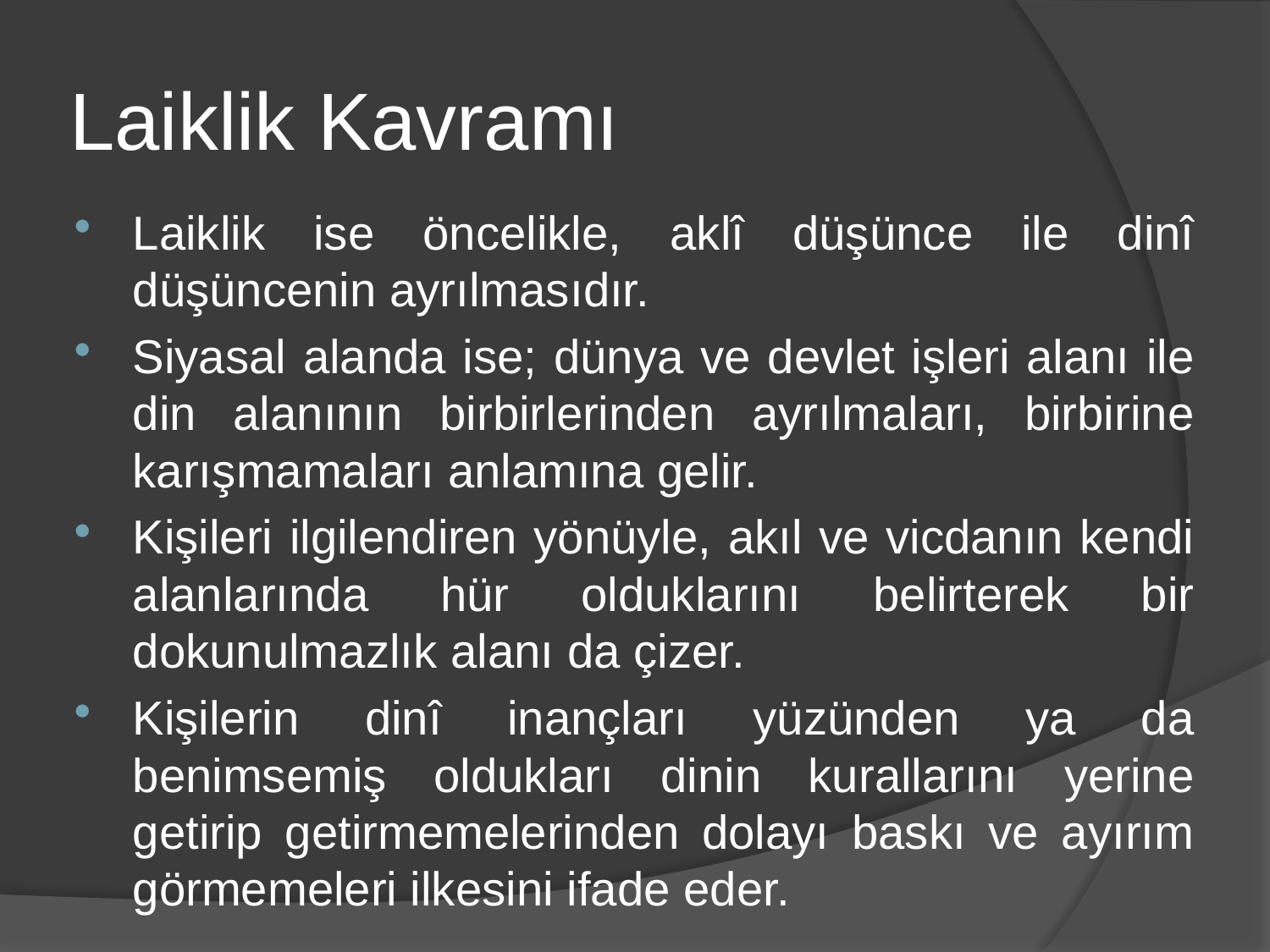

# Laiklik Kavramı
Laiklik ise öncelikle, aklî düşünce ile dinî düşüncenin ayrılmasıdır.
Siyasal alanda ise; dünya ve devlet işleri alanı ile din alanının birbirlerinden ayrılmaları, birbirine karışmamaları anlamına gelir.
Kişileri ilgilendiren yönüyle, akıl ve vicdanın kendi alanlarında hür olduklarını belirterek bir dokunulmazlık alanı da çizer.
Kişilerin dinî inançları yüzünden ya da benimsemiş oldukları dinin kurallarını yerine getirip getirmemelerinden dolayı baskı ve ayırım görmemeleri ilkesini ifade eder.